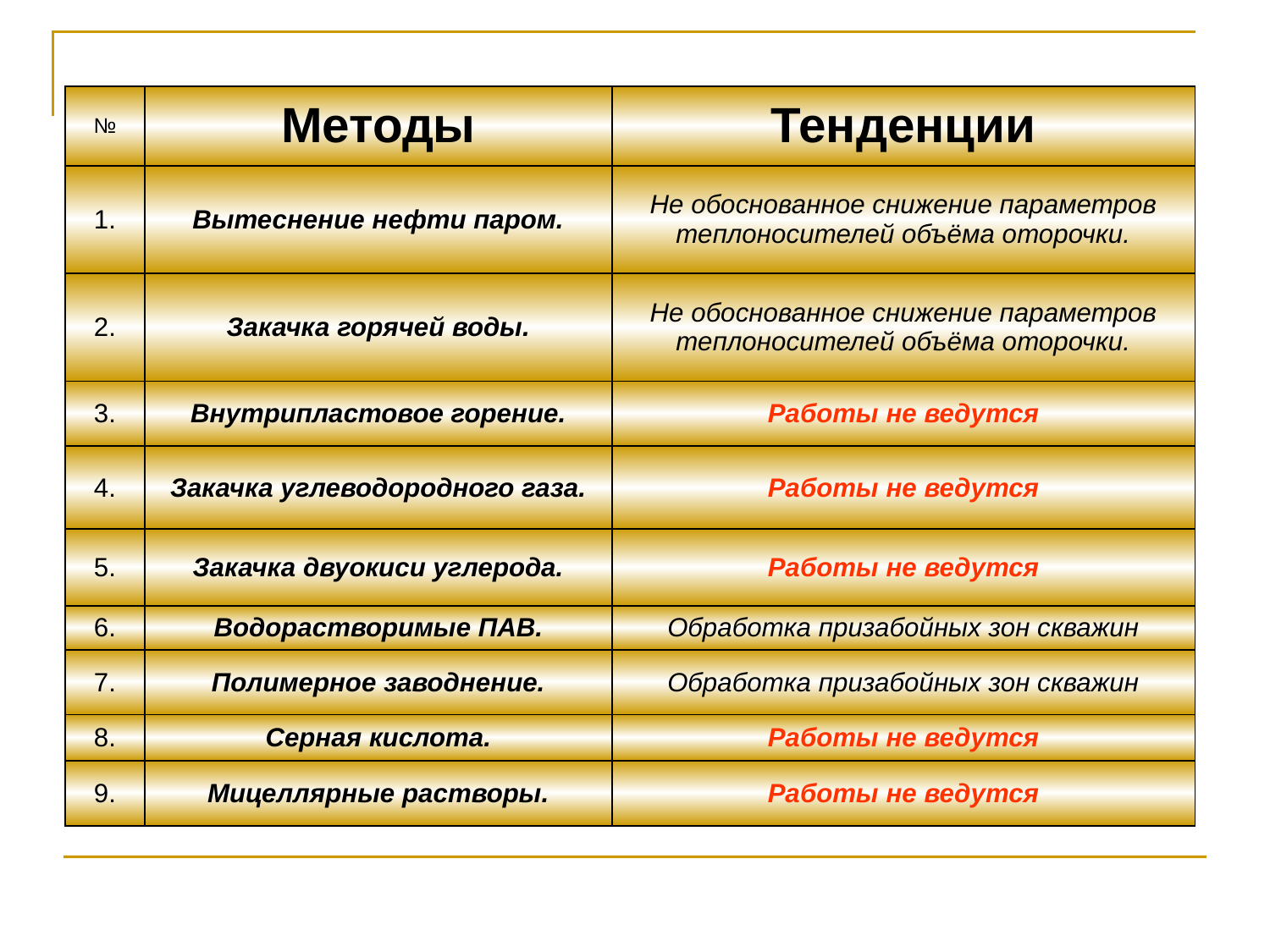

| № | Методы | Тенденции |
| --- | --- | --- |
| 1. | Вытеснение нефти паром. | Не обоснованное снижение параметров теплоносителей объёма оторочки. |
| 2. | Закачка горячей воды. | Не обоснованное снижение параметров теплоносителей объёма оторочки. |
| 3. | Внутрипластовое горение. | Работы не ведутся |
| 4. | Закачка углеводородного газа. | Работы не ведутся |
| 5. | Закачка двуокиси углерода. | Работы не ведутся |
| 6. | Водорастворимые ПАВ. | Обработка призабойных зон скважин |
| 7. | Полимерное заводнение. | Обработка призабойных зон скважин |
| 8. | Серная кислота. | Работы не ведутся |
| 9. | Мицеллярные растворы. | Работы не ведутся |